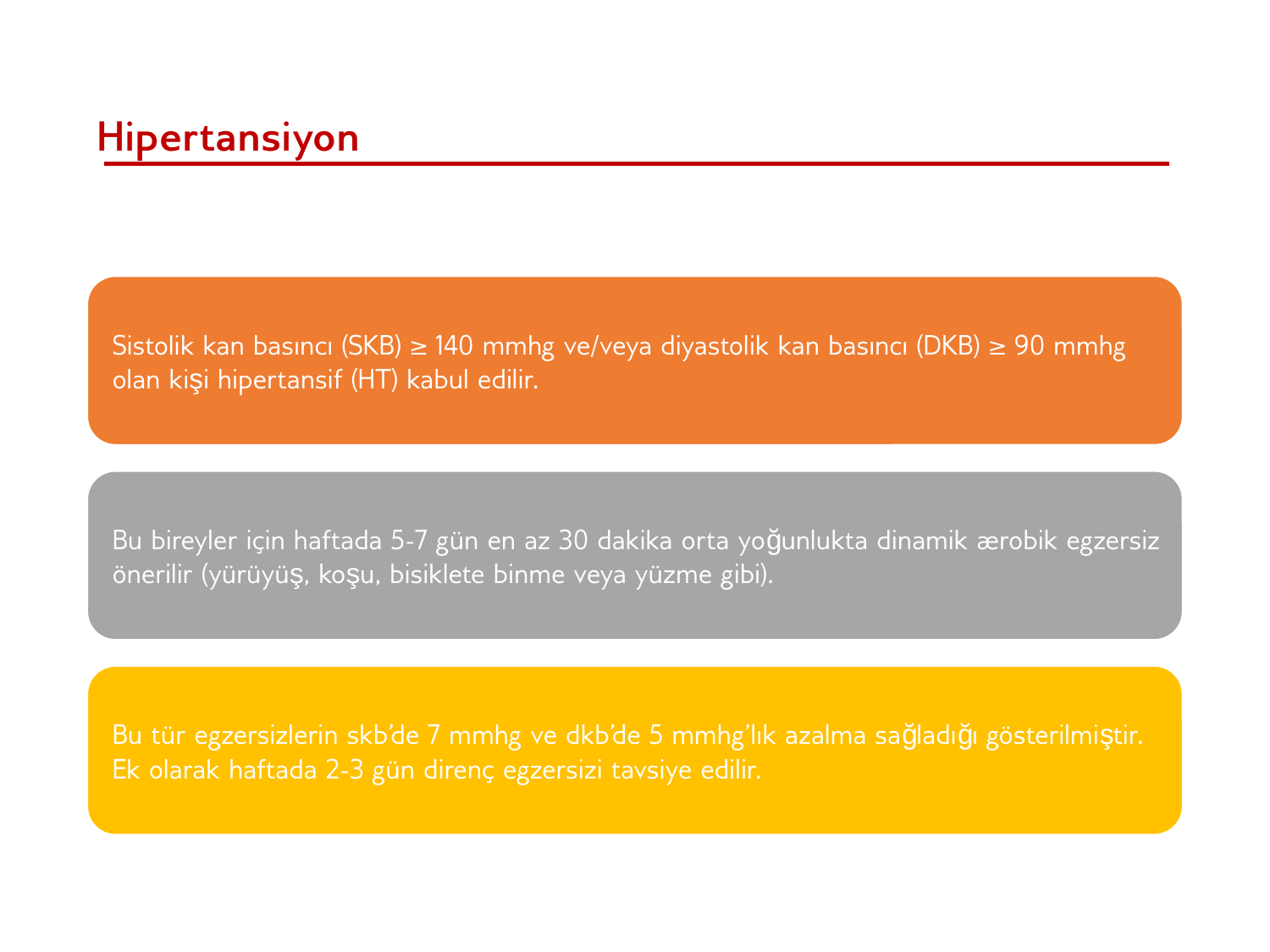

# Hipertansiyon
Sistolik kan basıncı (SKB) ≥ 140 mmhg ve/veya diyastolik kan basıncı (DKB) ≥ 90 mmhg olan kişi hipertansif (HT) kabul edilir.
Bu bireyler için haftada 5-7 gün en az 30 dakika orta yoğunlukta dinamik aerobik egzersiz önerilir (yürüyüş, koşu, bisiklete binme veya yüzme gibi).
Bu tür egzersizlerin skb’de 7 mmhg ve dkb’de 5 mmhg’lık azalma sağladığı gösterilmiştir. Ek olarak haftada 2-3 gün direnç egzersizi tavsiye edilir.